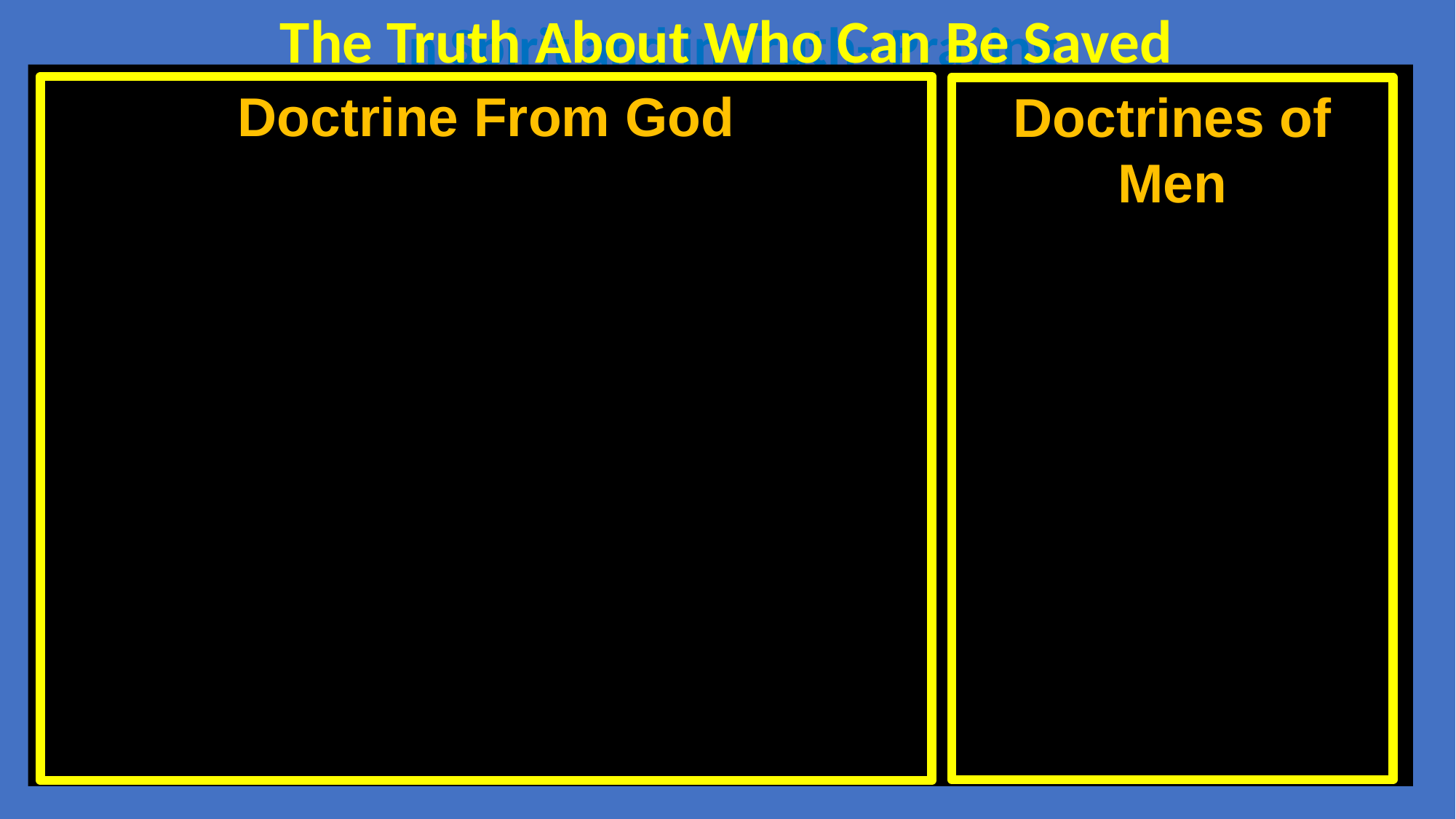

The Truth About Who Can Be Saved
In Spirit and in Truth--Praying

Doctrine From God

Doctrines of Men